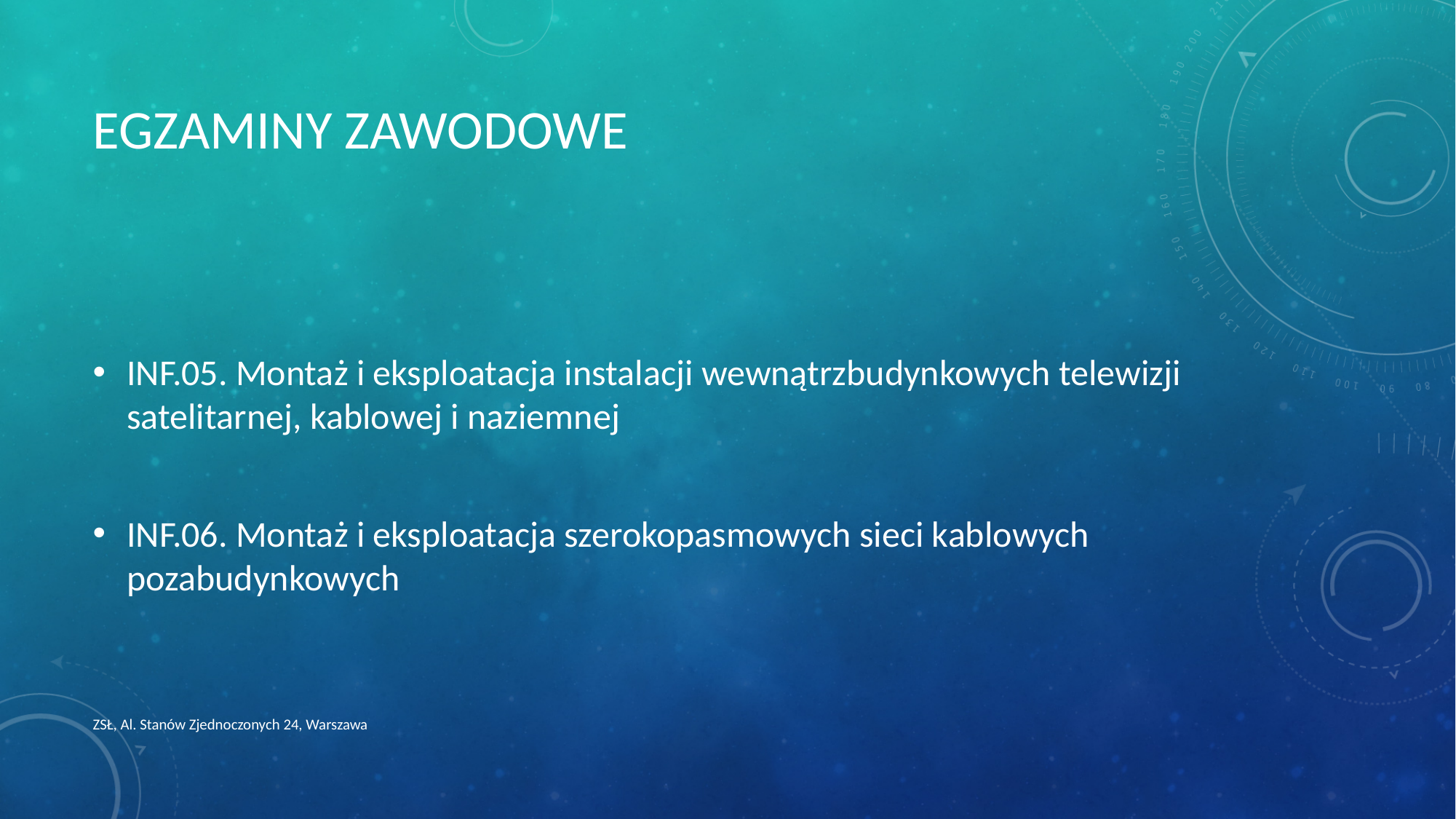

# Egzaminy zawodowe
INF.05. Montaż i eksploatacja instalacji wewnątrzbudynkowych telewizji satelitarnej, kablowej i naziemnej

INF.06. Montaż i eksploatacja szerokopasmowych sieci kablowych pozabudynkowych
ZSŁ, Al. Stanów Zjednoczonych 24, Warszawa